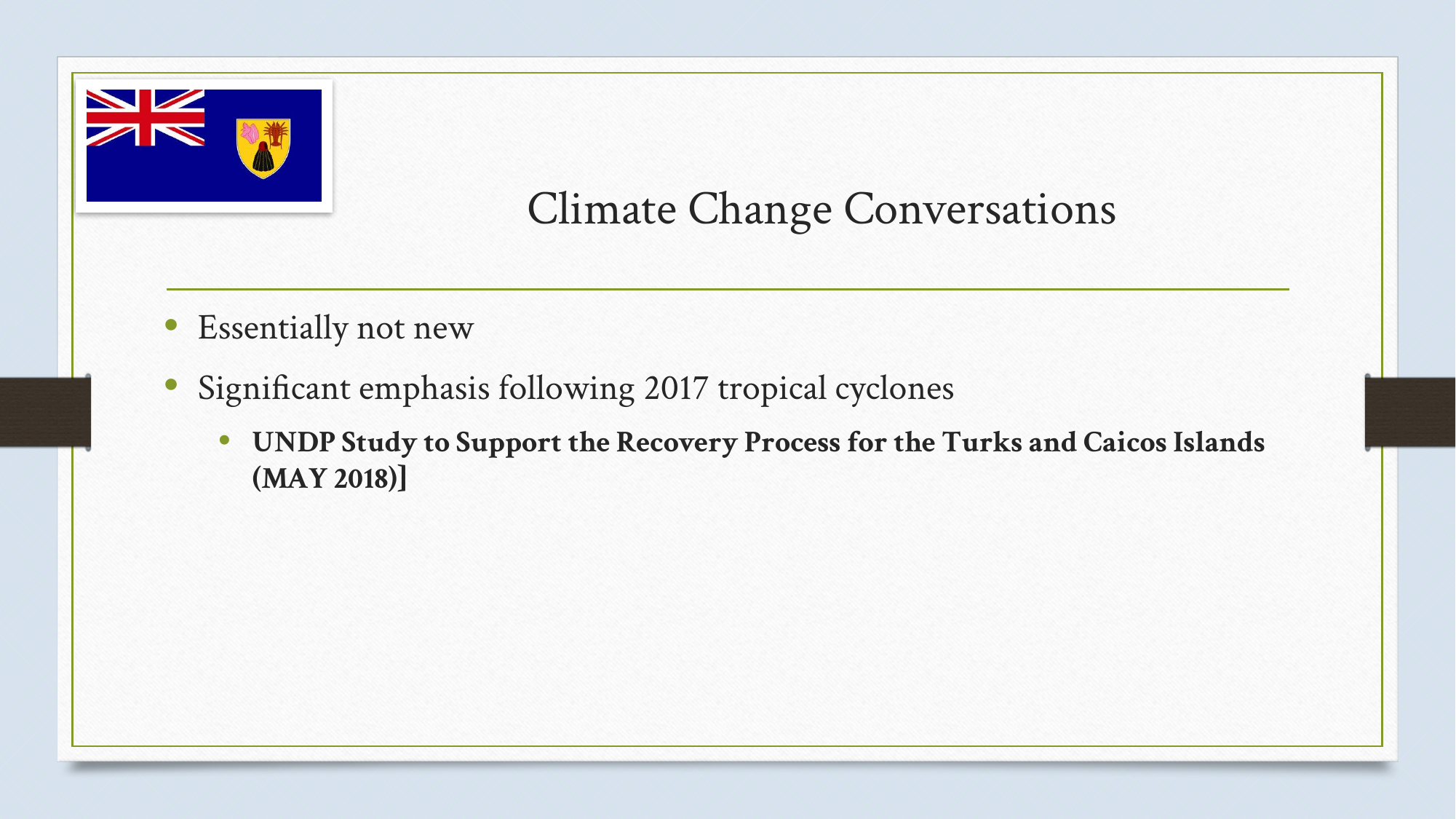

# Climate Change Conversations
Essentially not new
Significant emphasis following 2017 tropical cyclones
UNDP Study to Support the Recovery Process for the Turks and Caicos Islands (MAY 2018)]